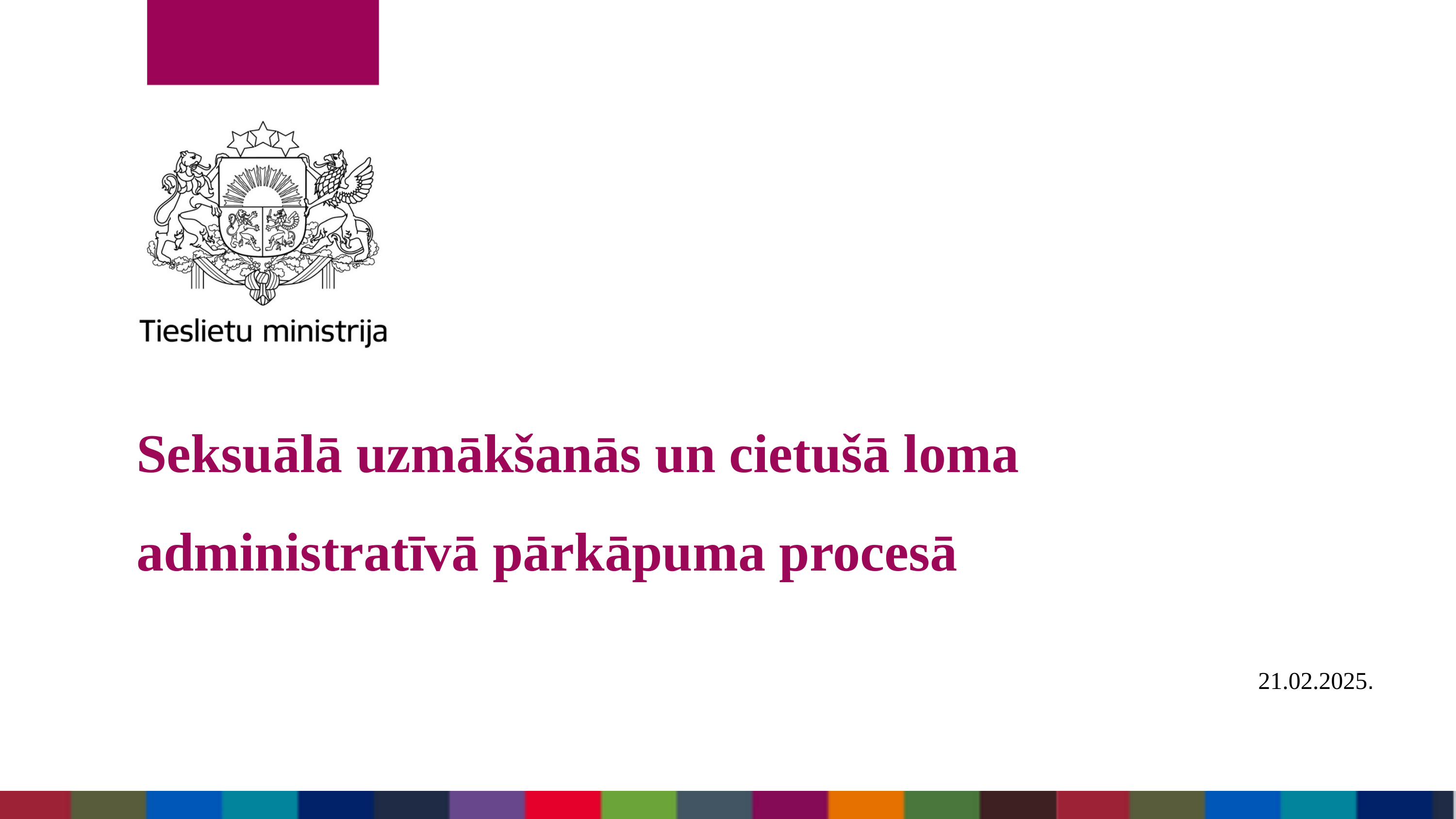

Seksuālā uzmākšanās un cietušā loma administratīvā pārkāpuma procesā
21.02.2025.